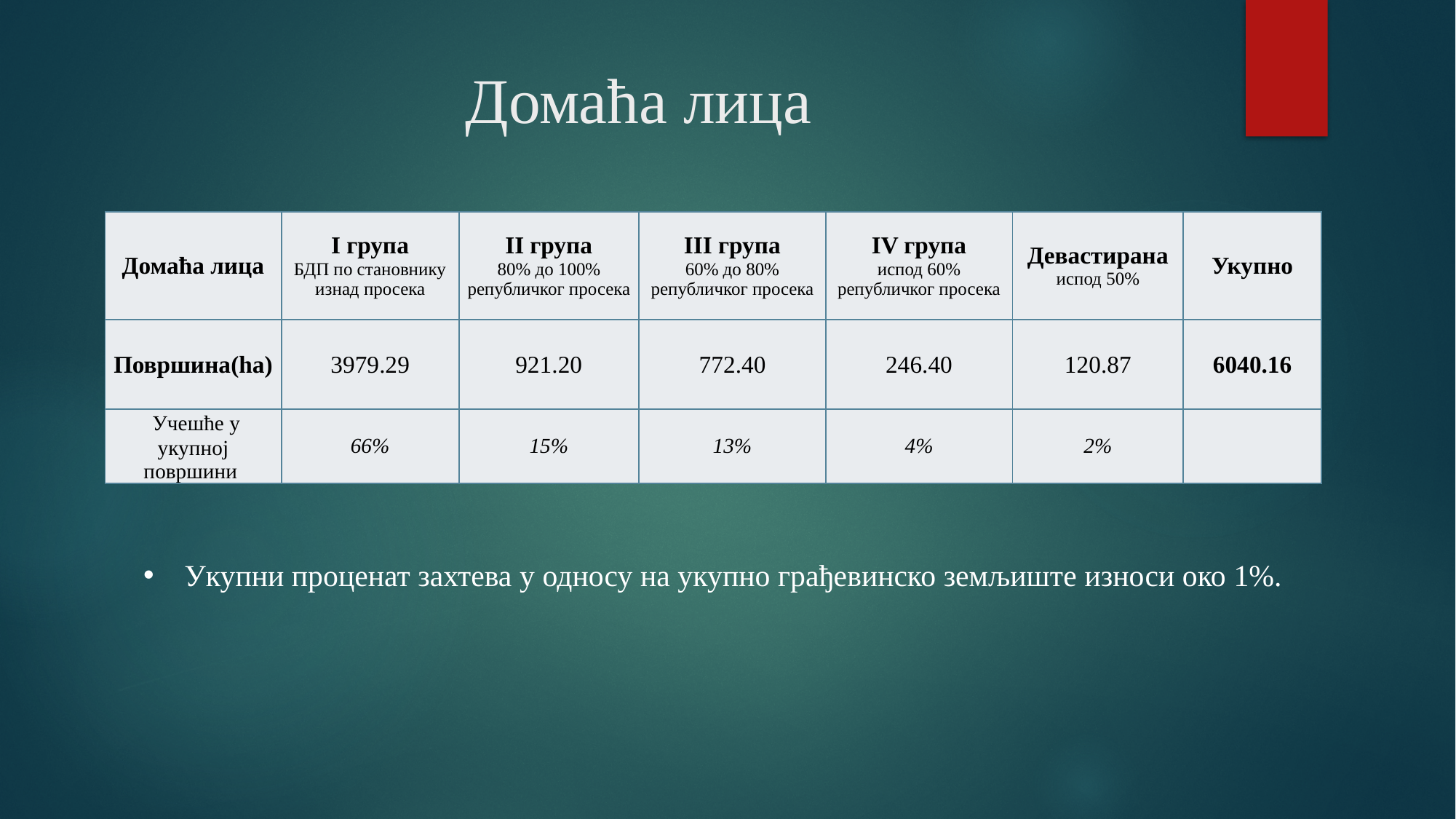

# Домаћа лица
| Домаћа лица | I група БДП по становнику изнад просека | II група 80% до 100% републичког просека | III група 60% до 80% републичког просека | IV група испод 60% републичког просека | Девастирана испод 50% | Укупно |
| --- | --- | --- | --- | --- | --- | --- |
| Површина(ha) | 3979.29 | 921.20 | 772.40 | 246.40 | 120.87 | 6040.16 |
| Учешће у укупној површини | 66% | 15% | 13% | 4% | 2% |  |
Укупни проценат захтева у односу на укупно грађевинско земљиште износи око 1%.